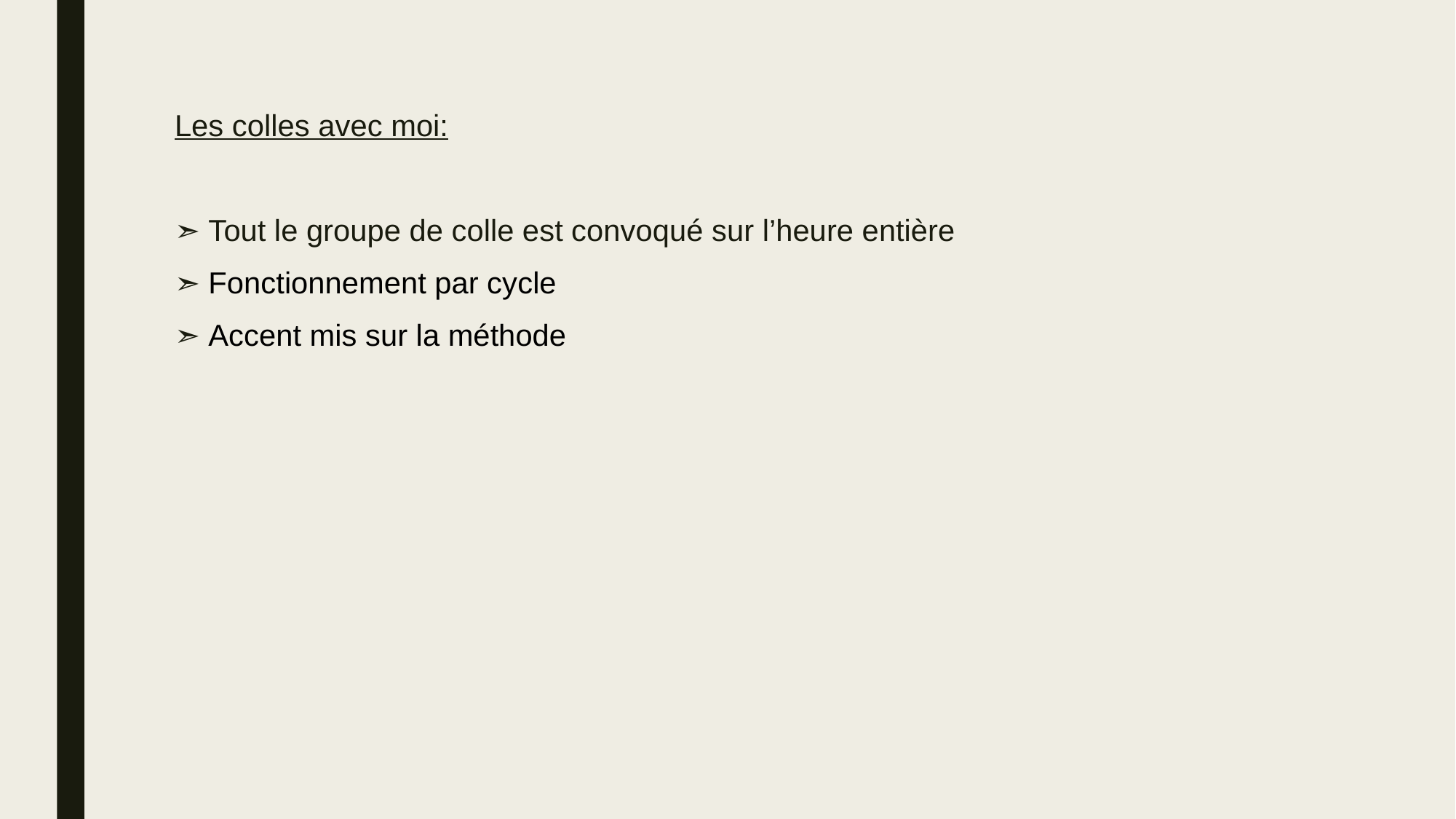

Les colles avec moi:

➣ Tout le groupe de colle est convoqué sur l’heure entière
➣ Fonctionnement par cycle
➣ Accent mis sur la méthode